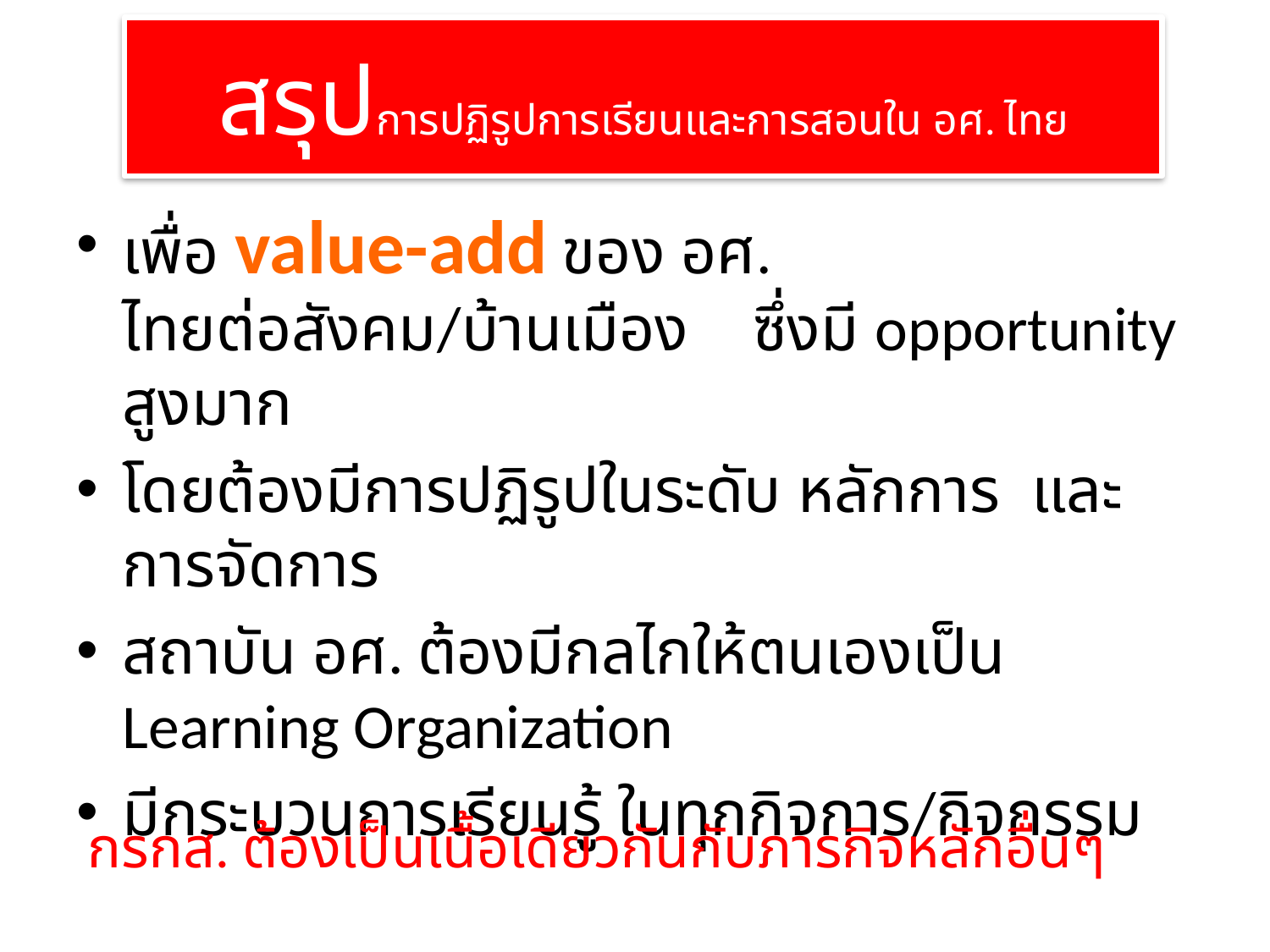

# สรุปการปฏิรูปการเรียนและการสอนใน อศ. ไทย
เพื่อ value-add ของ อศ. ไทยต่อสังคม/บ้านเมือง    ซึ่งมี opportunity สูงมาก
โดยต้องมีการปฏิรูปในระดับ หลักการ  และการจัดการ
สถาบัน อศ. ต้องมีกลไกให้ตนเองเป็น Learning Organization
มีกระบวนการเรียนรู้ ในทุกกิจการ/กิจกรรม
กรกส. ต้องเป็นเนื้อเดียวกันกับภารกิจหลักอื่นๆ